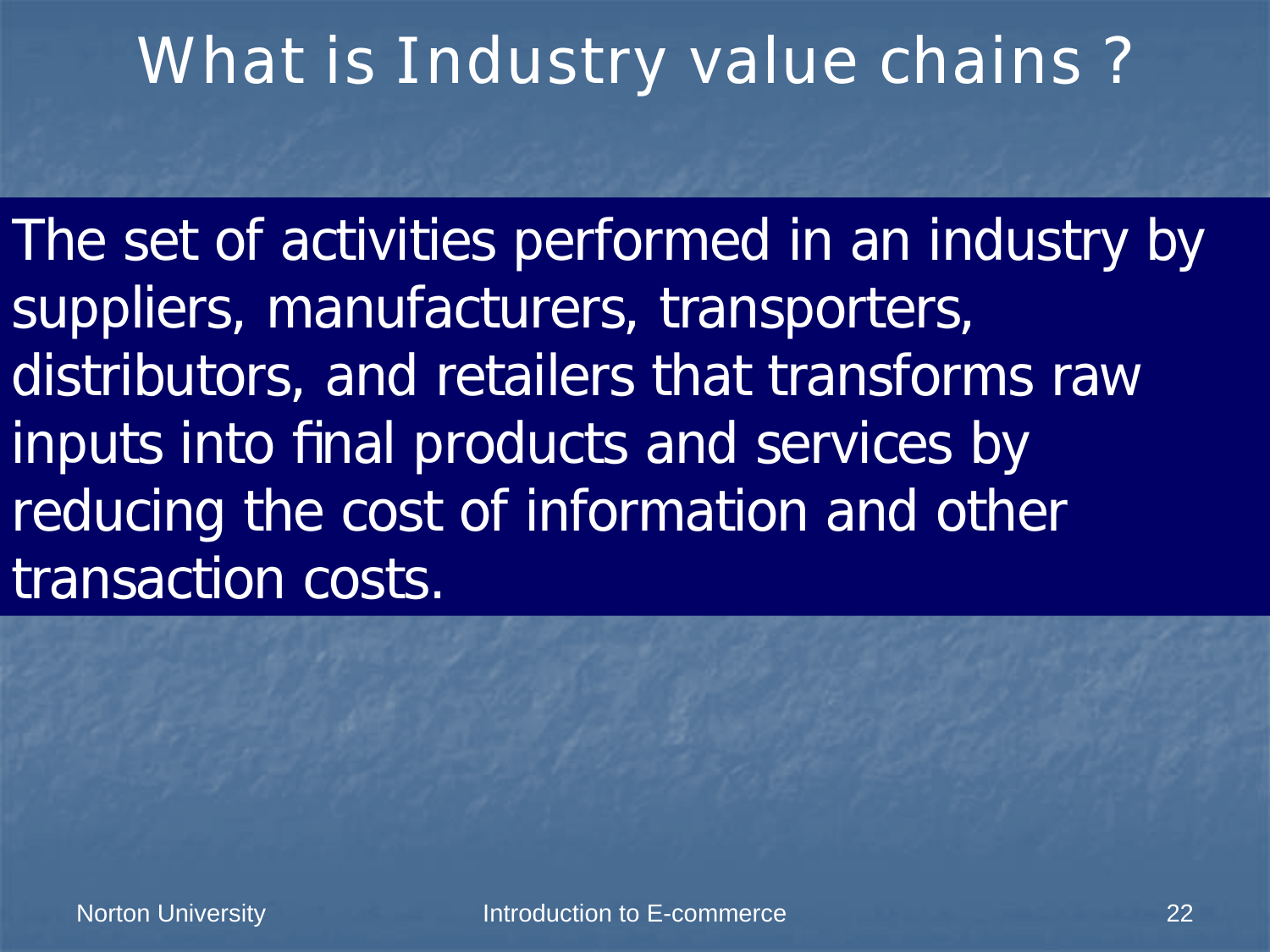

What is Industry value chains ?
The set of activities performed in an industry by suppliers, manufacturers, transporters, distributors, and retailers that transforms raw inputs into final products and services by reducing the cost of information and other transaction costs.
Norton University
Introduction to E-commerce
22